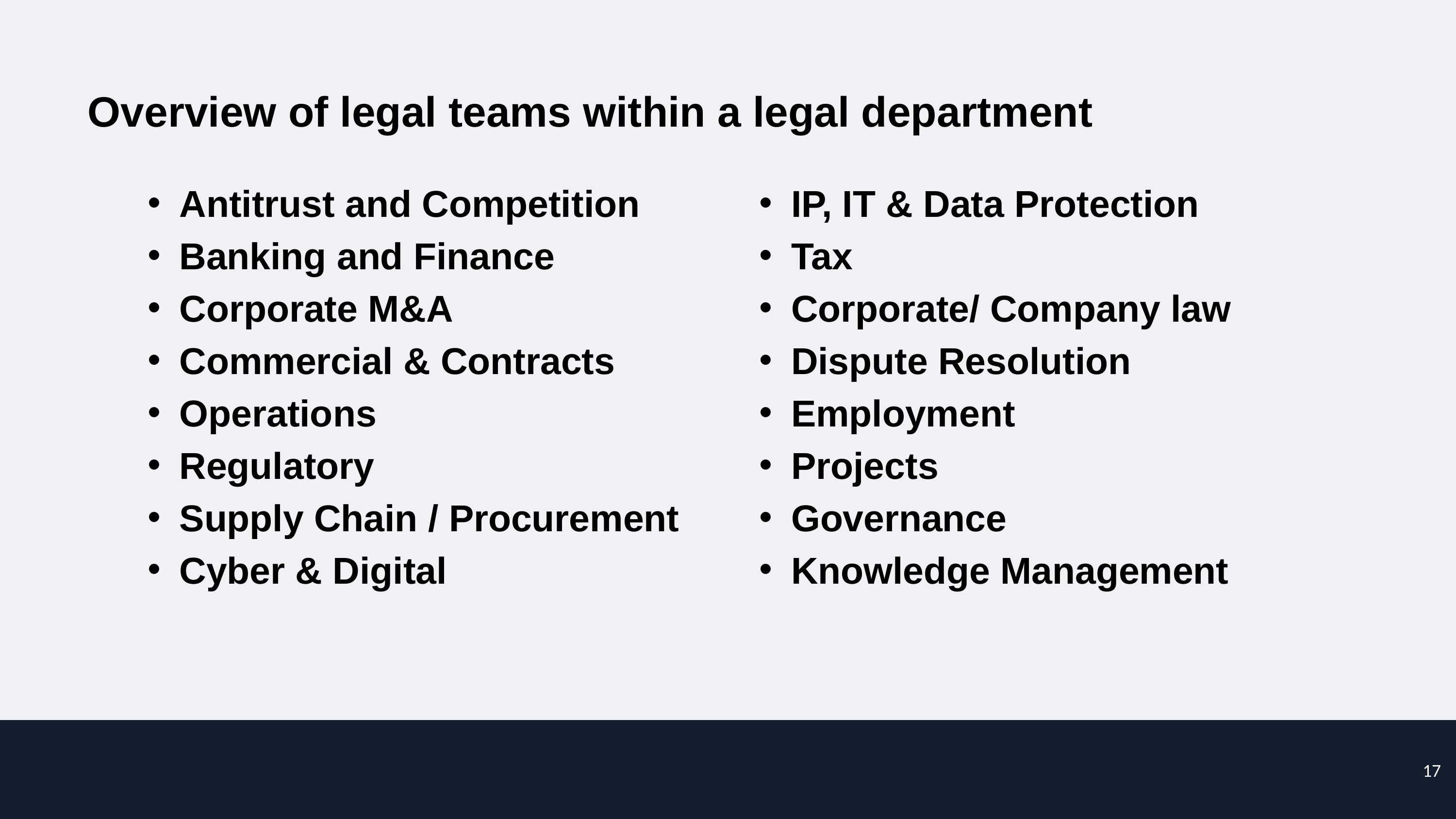

Overview of legal teams within a legal department
Antitrust and Competition
Banking and Finance
Corporate M&A
Commercial & Contracts
Operations
Regulatory
Supply Chain / Procurement
Cyber & Digital

IP, IT & Data Protection
Tax
Corporate/ Company law
Dispute Resolution
Employment
Projects
Governance
Knowledge Management

17